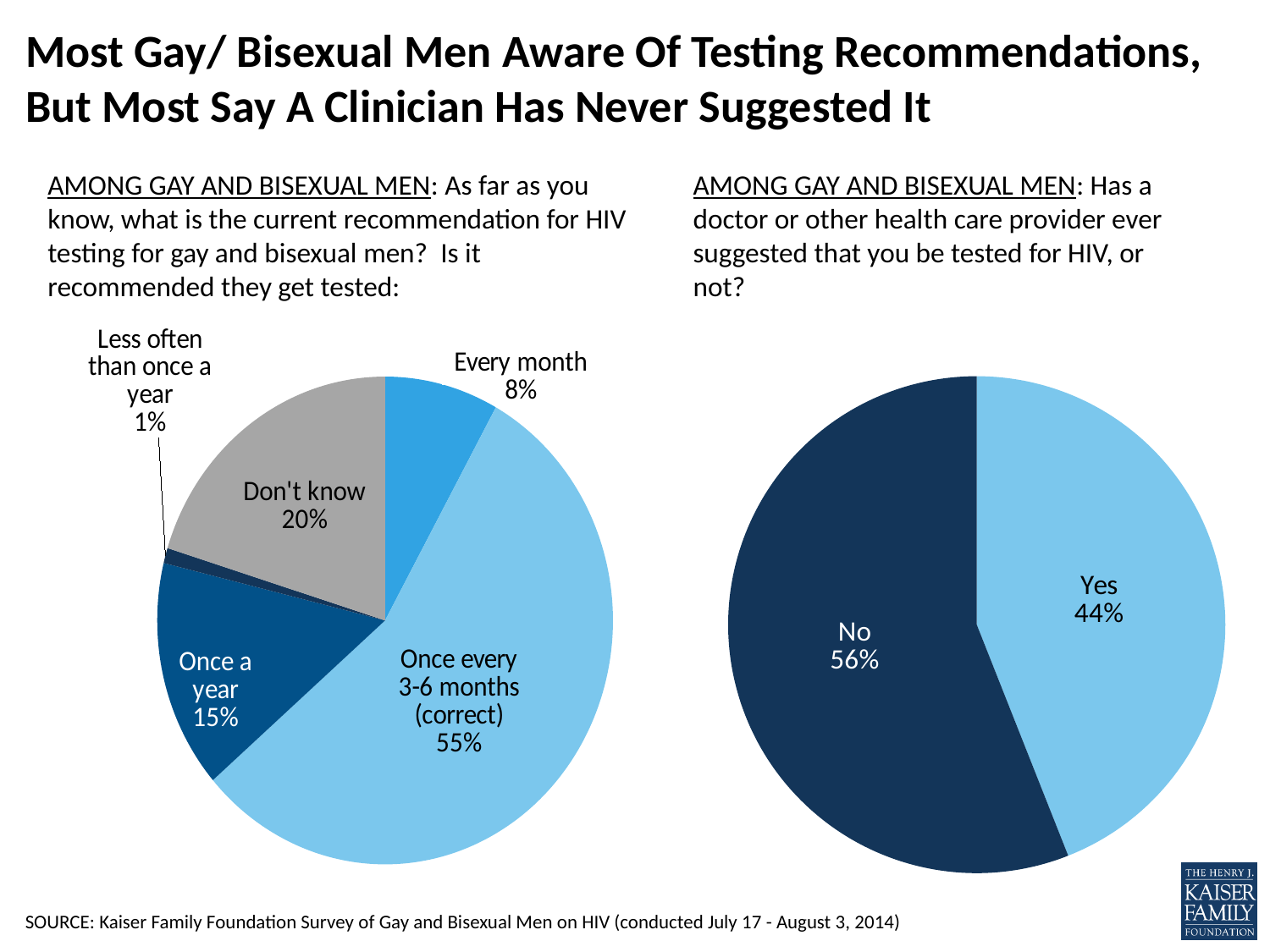

# Most Gay/ Bisexual Men Aware Of Testing Recommendations, But Most Say A Clinician Has Never Suggested It
AMONG GAY AND BISEXUAL MEN: As far as you know, what is the current recommendation for HIV testing for gay and bisexual men?  Is it recommended they get tested:
AMONG GAY AND BISEXUAL MEN: Has a doctor or other health care provider ever suggested that you be tested for HIV, or not?

### Chart

| Category | Column1 |
|---|---|
| Yes | 0.44 |
| No | 0.56 |

### Chart

| Category | Column1 |
|---|---|
| Every month | 0.08 |
| Once every
3-6 months
(correct) | 0.55 |
| Once a year | 0.15 |
| Less often than once a year | 0.01 |
| Don't know | 0.2 |
SOURCE: Kaiser Family Foundation Survey of Gay and Bisexual Men on HIV (conducted July 17 - August 3, 2014)